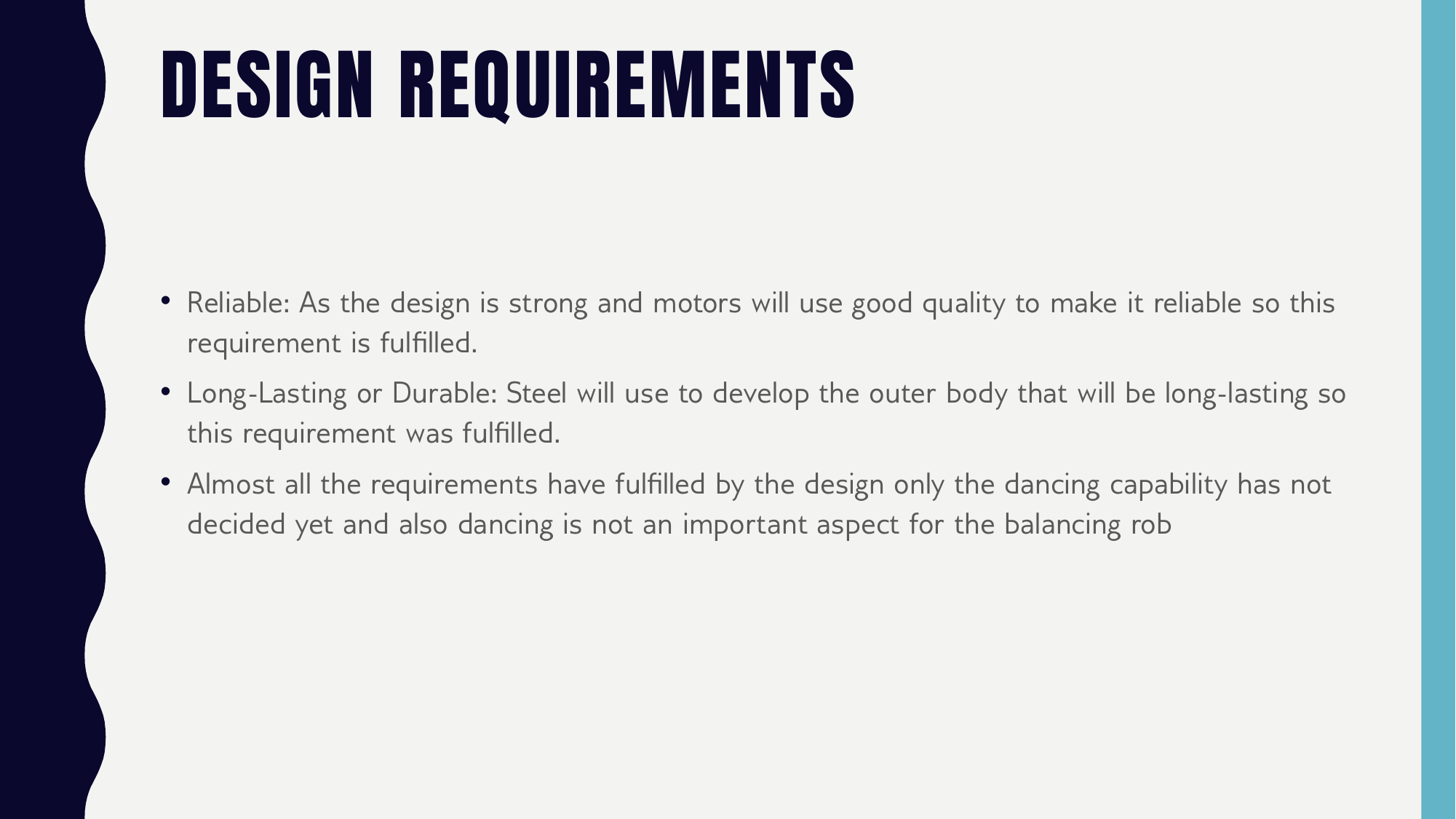

# DESIGN Requirements
Reliable: As the design is strong and motors will use good quality to make it reliable so this requirement is fulfilled.
Long-Lasting or Durable: Steel will use to develop the outer body that will be long-lasting so this requirement was fulfilled.
Almost all the requirements have fulfilled by the design only the dancing capability has not decided yet and also dancing is not an important aspect for the balancing rob